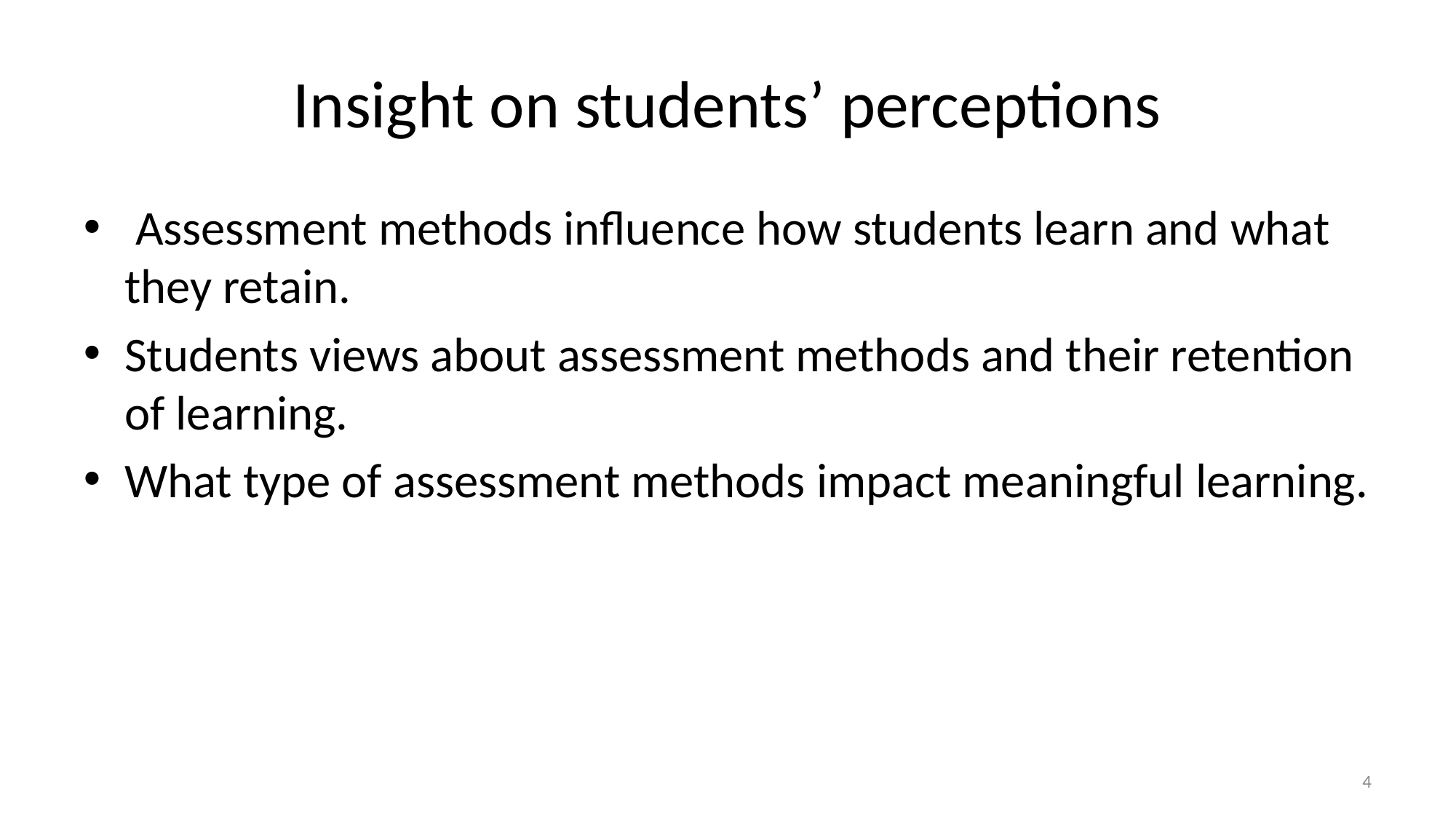

# Insight on students’ perceptions
 Assessment methods influence how students learn and what they retain.
Students views about assessment methods and their retention of learning.
What type of assessment methods impact meaningful learning.
4